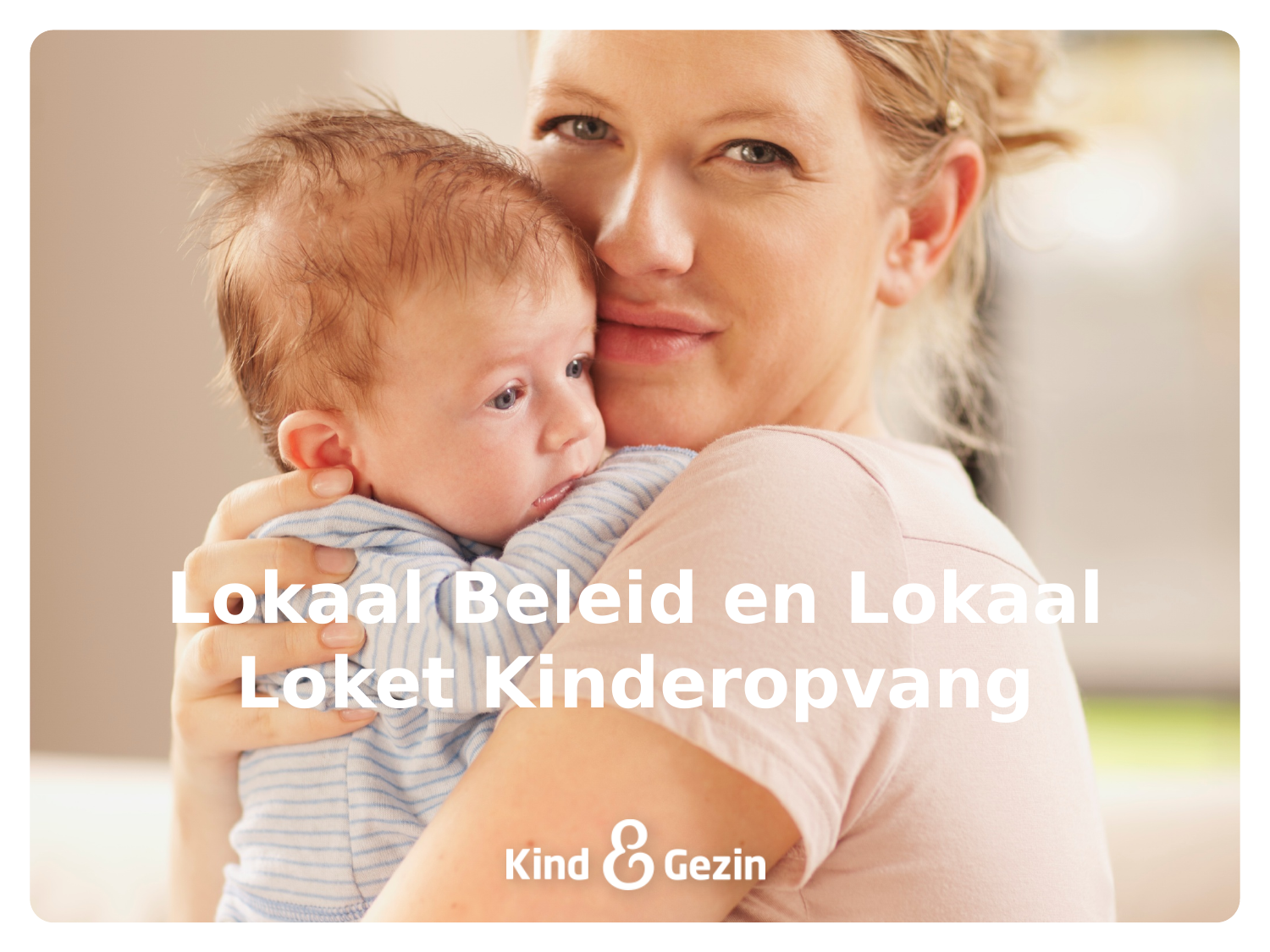

# Lokaal Beleid en Lokaal Loket Kinderopvang